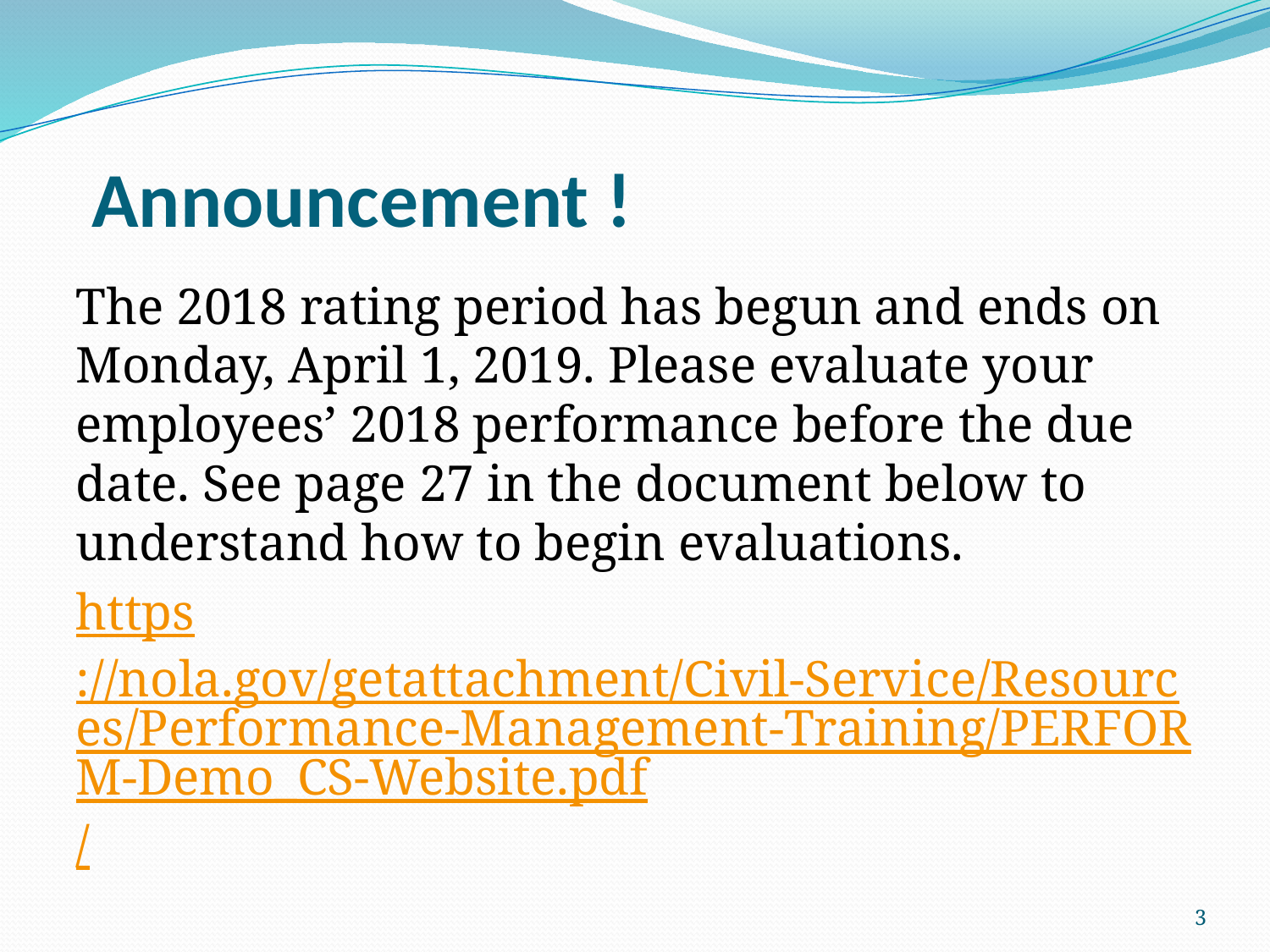

# Announcement !
The 2018 rating period has begun and ends on Monday, April 1, 2019. Please evaluate your employees’ 2018 performance before the due date. See page 27 in the document below to understand how to begin evaluations.
https://nola.gov/getattachment/Civil-Service/Resources/Performance-Management-Training/PERFORM-Demo_CS-Website.pdf/

3